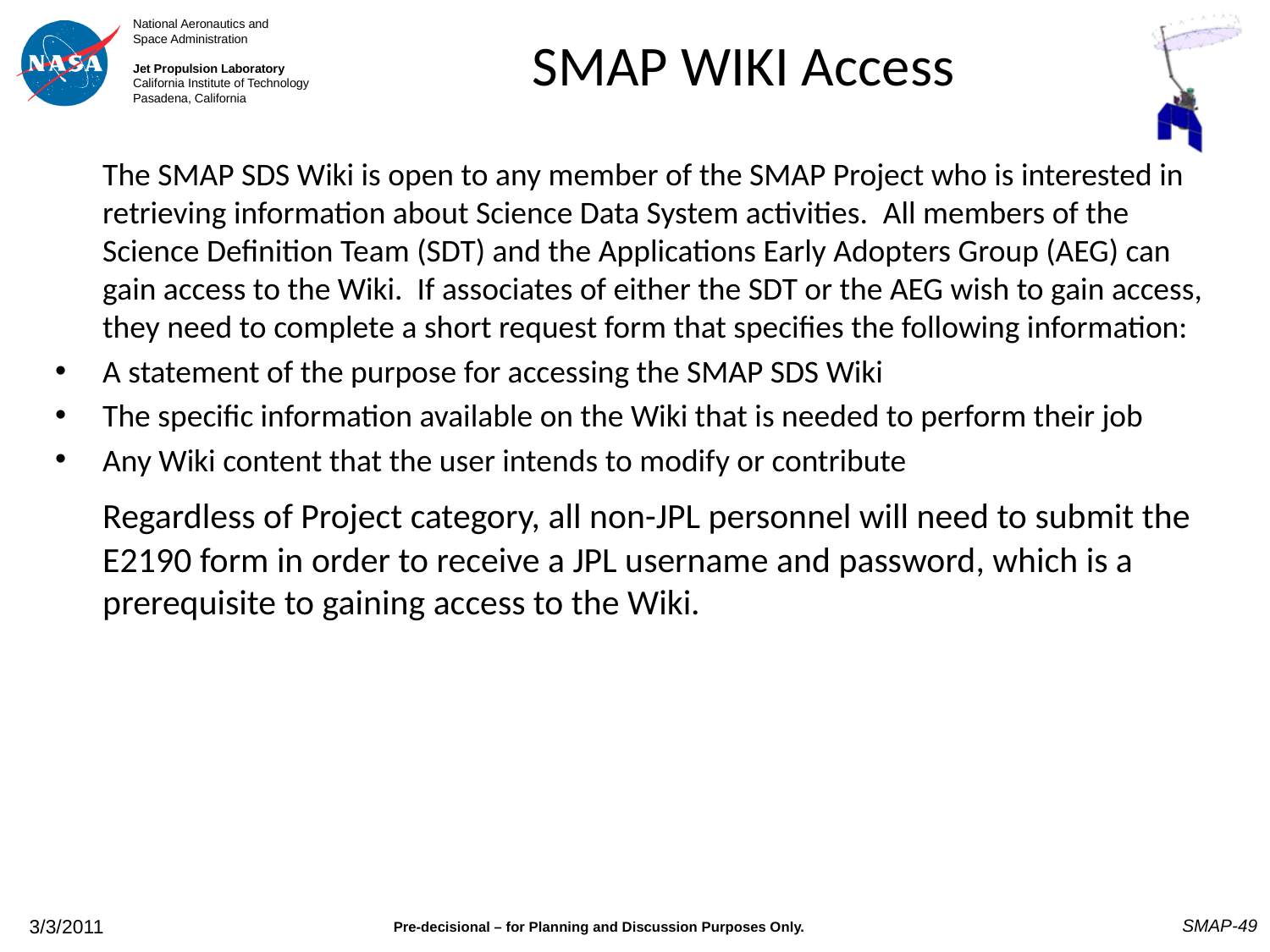

# SMAP WIKI Access
	The SMAP SDS Wiki is open to any member of the SMAP Project who is interested in retrieving information about Science Data System activities.  All members of the Science Definition Team (SDT) and the Applications Early Adopters Group (AEG) can gain access to the Wiki.  If associates of either the SDT or the AEG wish to gain access, they need to complete a short request form that specifies the following information:
A statement of the purpose for accessing the SMAP SDS Wiki
The specific information available on the Wiki that is needed to perform their job
Any Wiki content that the user intends to modify or contribute
	Regardless of Project category, all non-JPL personnel will need to submit the E2190 form in order to receive a JPL username and password, which is a prerequisite to gaining access to the Wiki.
SMAP-49